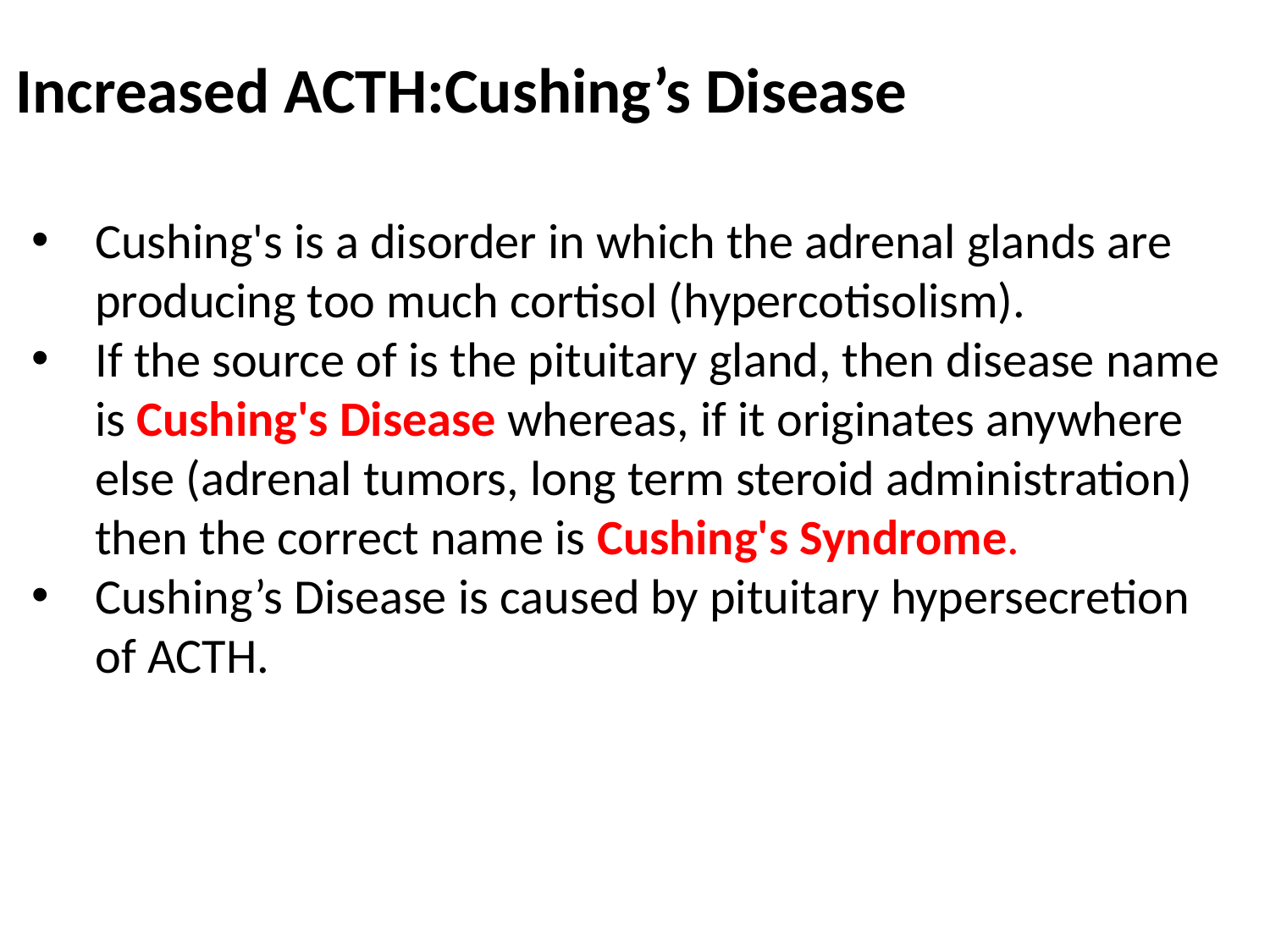

# Increased ACTH:Cushing’s Disease
Cushing's is a disorder in which the adrenal glands are producing too much cortisol (hypercotisolism).
If the source of is the pituitary gland, then disease name is Cushing's Disease whereas, if it originates anywhere else (adrenal tumors, long term steroid administration) then the correct name is Cushing's Syndrome.
Cushing’s Disease is caused by pituitary hypersecretion of ACTH.